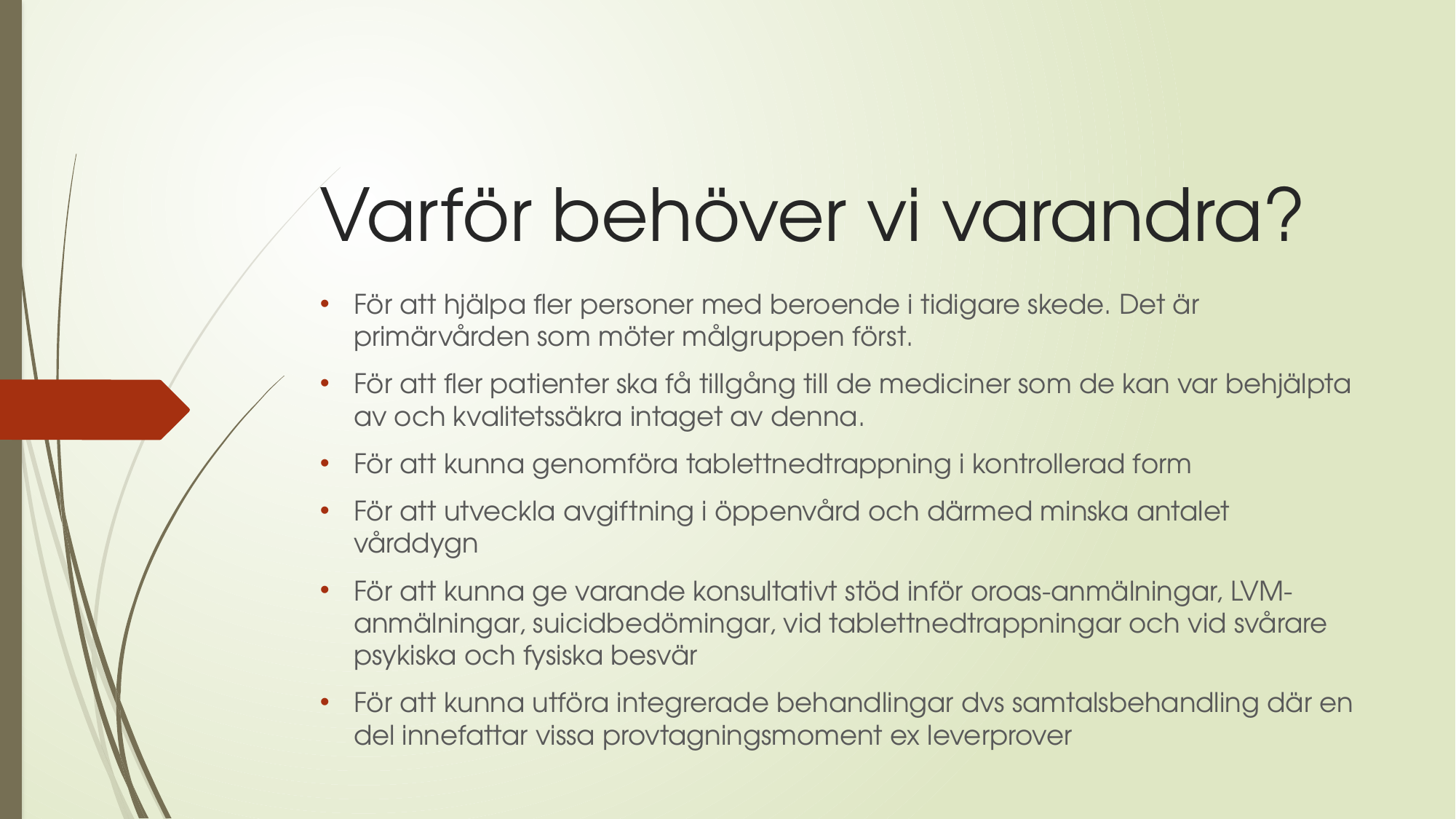

# Varför behöver vi varandra?
För att hjälpa fler personer med beroende i tidigare skede. Det är primärvården som möter målgruppen först.
För att fler patienter ska få tillgång till de mediciner som de kan var behjälpta av och kvalitetssäkra intaget av denna.
För att kunna genomföra tablettnedtrappning i kontrollerad form
För att utveckla avgiftning i öppenvård och därmed minska antalet vårddygn
För att kunna ge varande konsultativt stöd inför oroas-anmälningar, LVM-anmälningar, suicidbedömingar, vid tablettnedtrappningar och vid svårare psykiska och fysiska besvär
För att kunna utföra integrerade behandlingar dvs samtalsbehandling där en del innefattar vissa provtagningsmoment ex leverprover